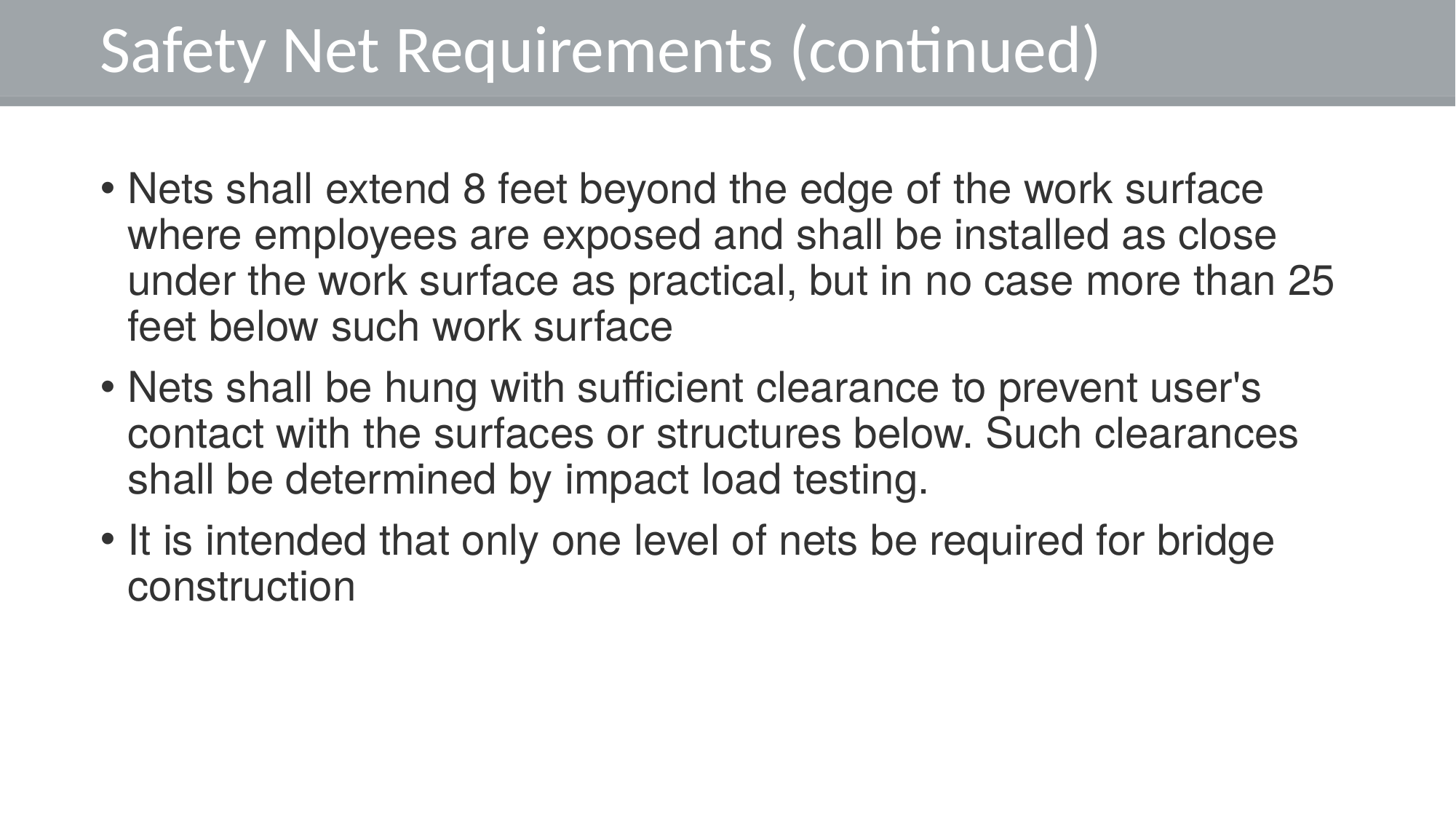

# Safety Net Requirements (continued)
Nets shall extend 8 feet beyond the edge of the work surface where employees are exposed and shall be installed as close under the work surface as practical, but in no case more than 25 feet below such work surface
Nets shall be hung with sufficient clearance to prevent user's contact with the surfaces or structures below. Such clearances shall be determined by impact load testing.
It is intended that only one level of nets be required for bridge construction